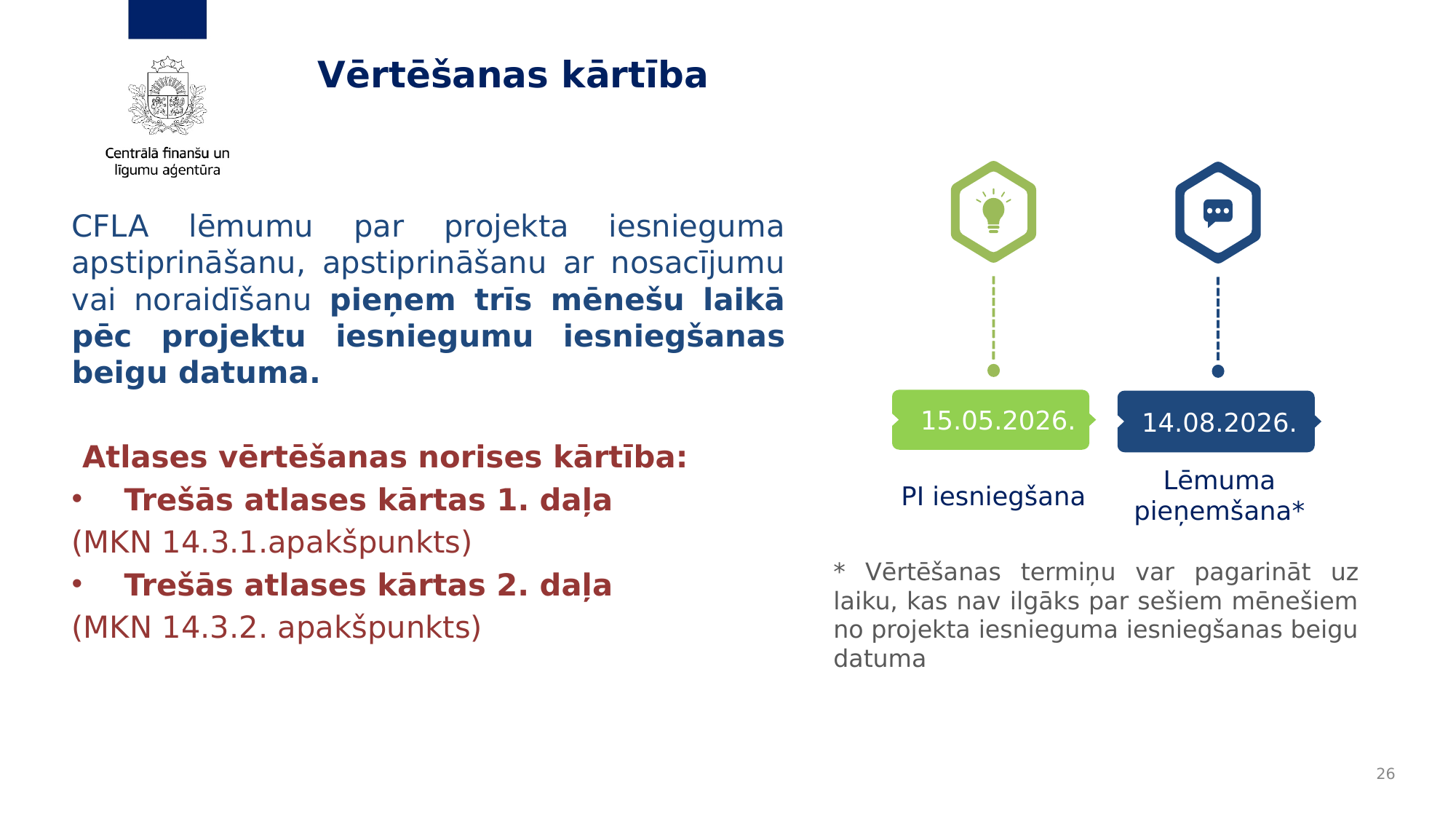

# Vērtēšanas kārtība​

 15.05.2026.
PI iesniegšana

14.08.2026.
Lēmuma pieņemšana*
CFLA lēmumu par projekta iesnieguma apstiprināšanu, apstiprināšanu ar nosacījumu vai noraidīšanu pieņem trīs mēnešu laikā pēc projektu iesniegumu iesniegšanas beigu datuma.

 Atlases vērtēšanas norises kārtība:
 Trešās atlases kārtas 1. daļa
(MKN 14.3.1.apakšpunkts)
 Trešās atlases kārtas 2. daļa
(MKN 14.3.2. apakšpunkts)

* Vērtēšanas termiņu var pagarināt uz laiku, kas nav ilgāks par sešiem mēnešiem no projekta iesnieguma iesniegšanas beigu datuma

26